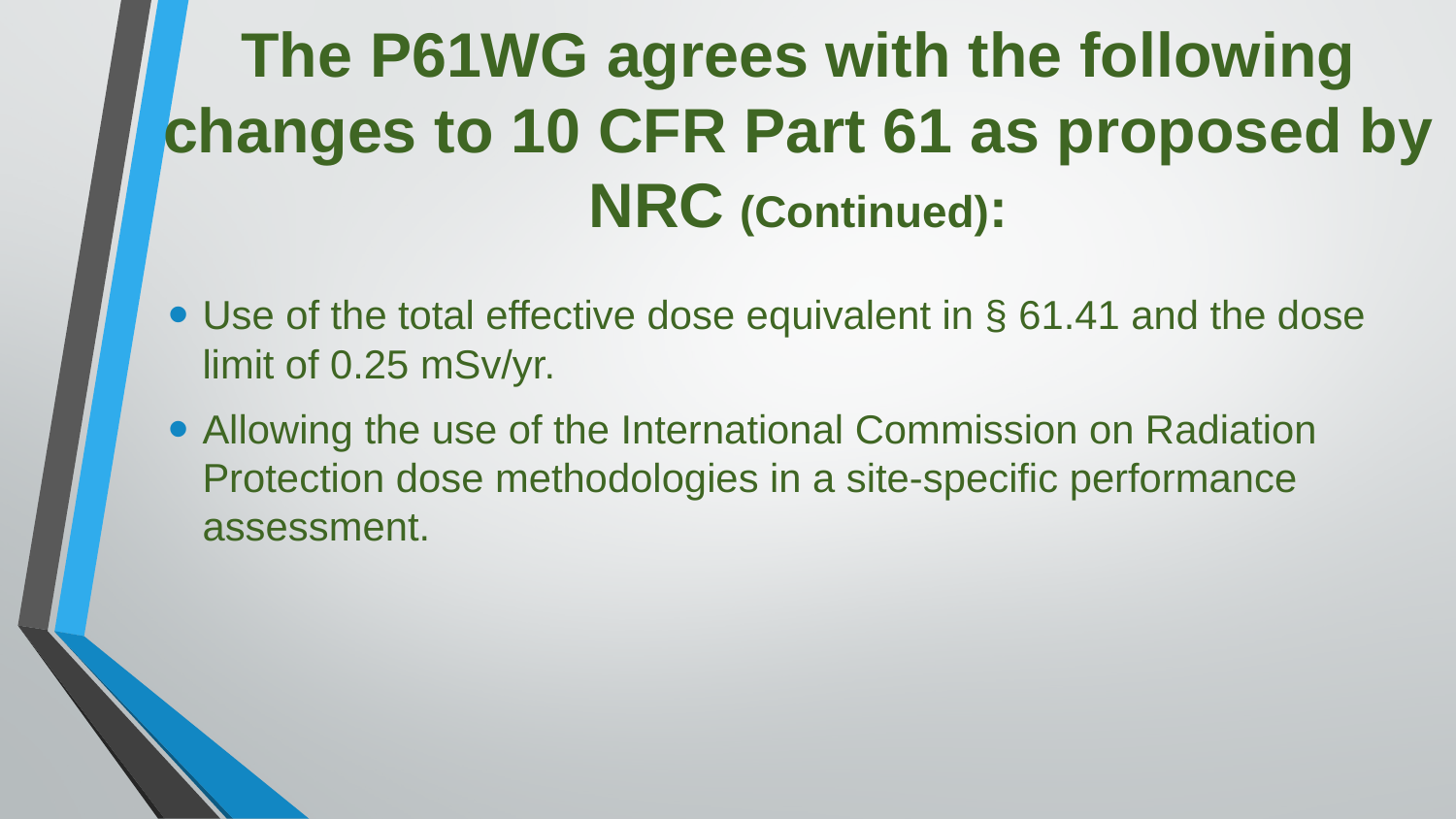

# The P61WG agrees with the following changes to 10 CFR Part 61 as proposed by NRC (Continued):
Use of the total effective dose equivalent in § 61.41 and the dose limit of 0.25 mSv/yr.
Allowing the use of the International Commission on Radiation Protection dose methodologies in a site-specific performance assessment.